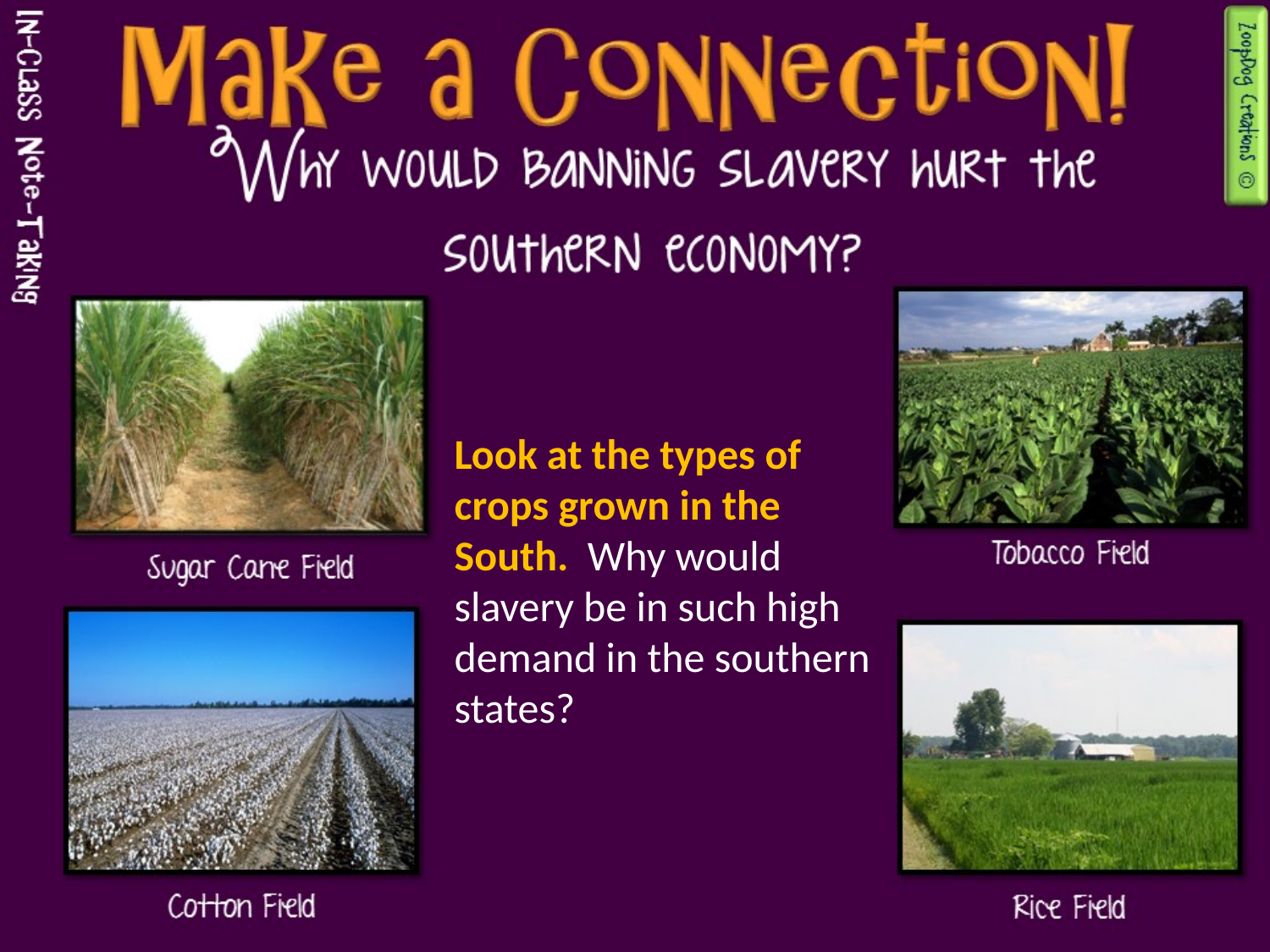

Look at the types of crops grown in the South.  Why would slavery be in such high demand in the southern states?